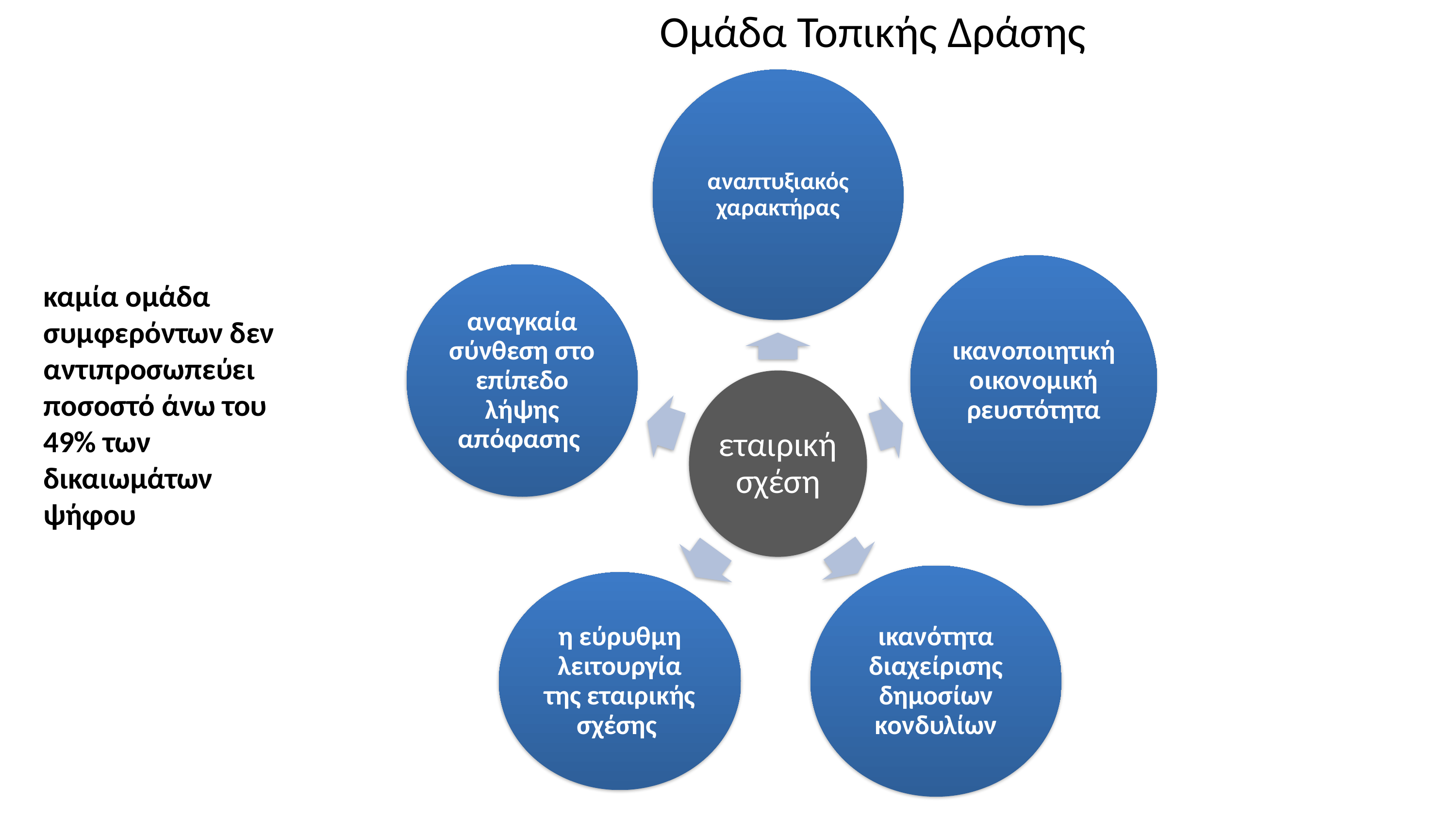

# Ομάδα Τοπικής Δράσης
εταιρική σχέση

αναπτυξιακός χαρακτήρας

ικανοποιητική οικονομική ρευστότητα

ικανότητα διαχείρισης δημοσίων κονδυλίων

η εύρυθμη λειτουργία της εταιρικής σχέσης

αναγκαία σύνθεση στο επίπεδο λήψης απόφασης
καμία ομάδα συμφερόντων δεν αντιπροσωπεύει ποσοστό άνω του 49% των δικαιωμάτων ψήφου